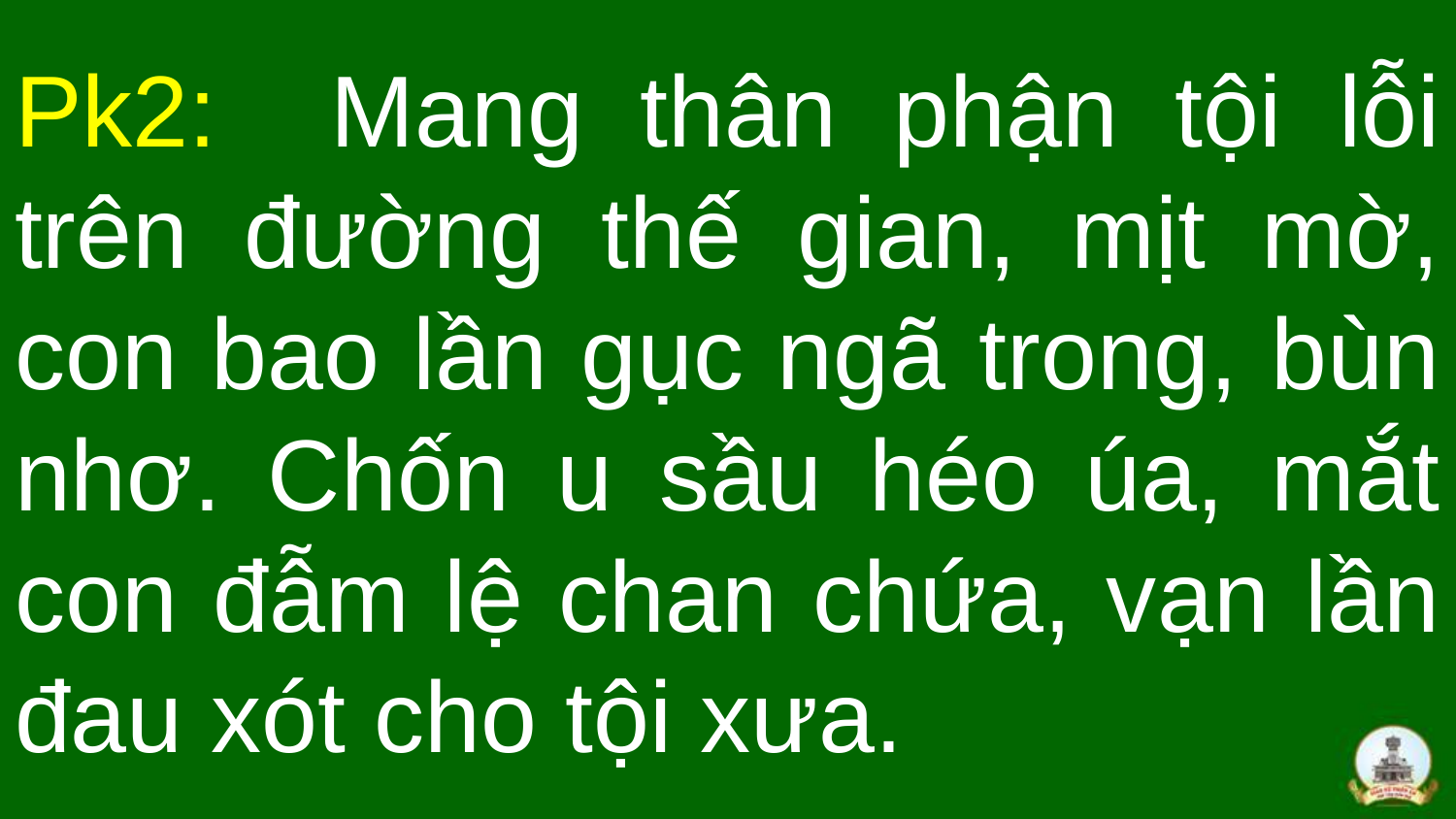

# Pk2:  Mang thân phận tội lỗi trên đường thế gian, mịt mờ, con bao lần gục ngã trong, bùn nhơ. Chốn u sầu héo úa, mắt con đẫm lệ chan chứa, vạn lần đau xót cho tội xưa.